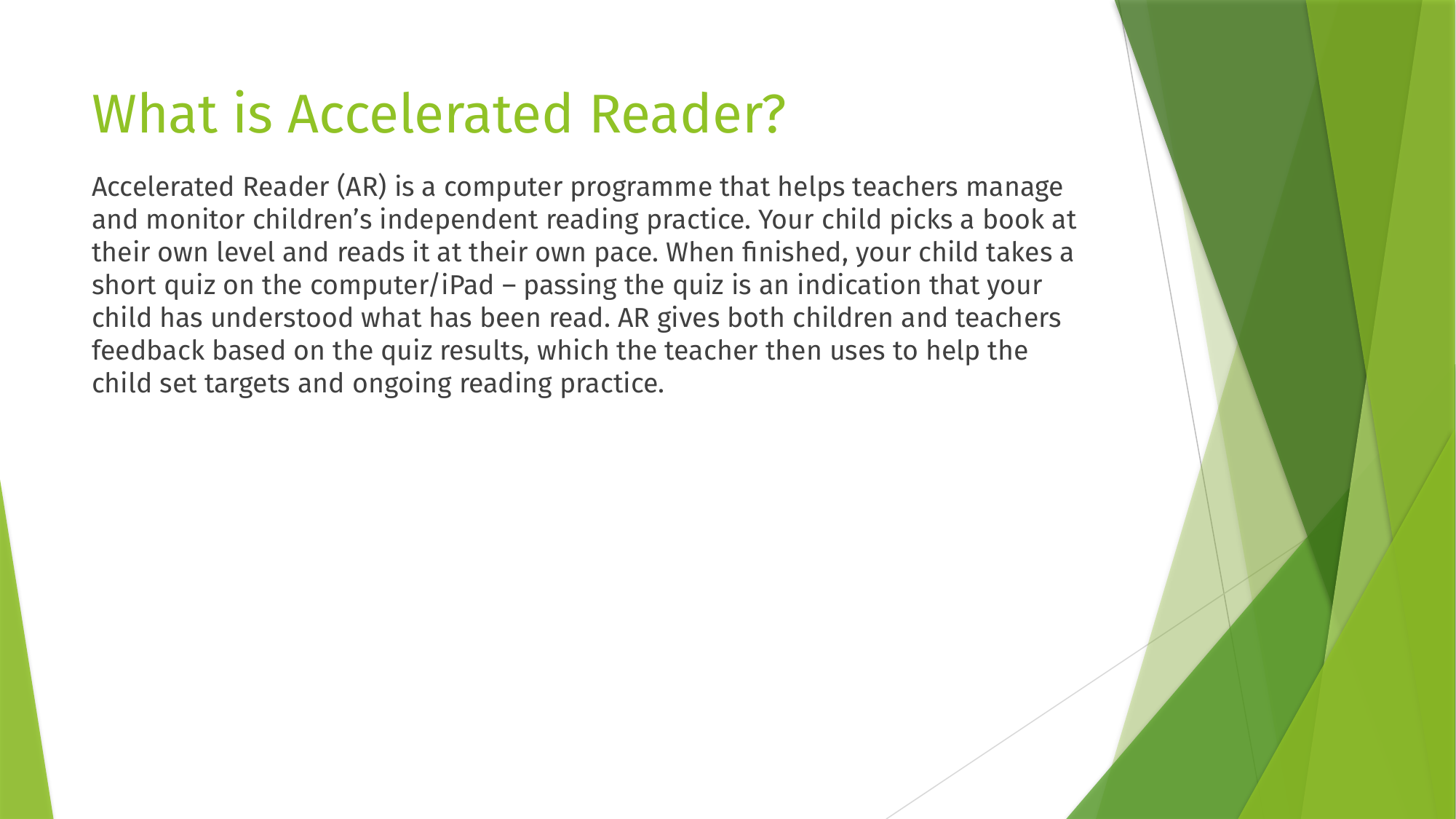

# What is Accelerated Reader?
Accelerated Reader (AR) is a computer programme that helps teachers manage and monitor children’s independent reading practice. Your child picks a book at their own level and reads it at their own pace. When finished, your child takes a short quiz on the computer/iPad – passing the quiz is an indication that your child has understood what has been read. AR gives both children and teachers feedback based on the quiz results, which the teacher then uses to help the child set targets and ongoing reading practice.